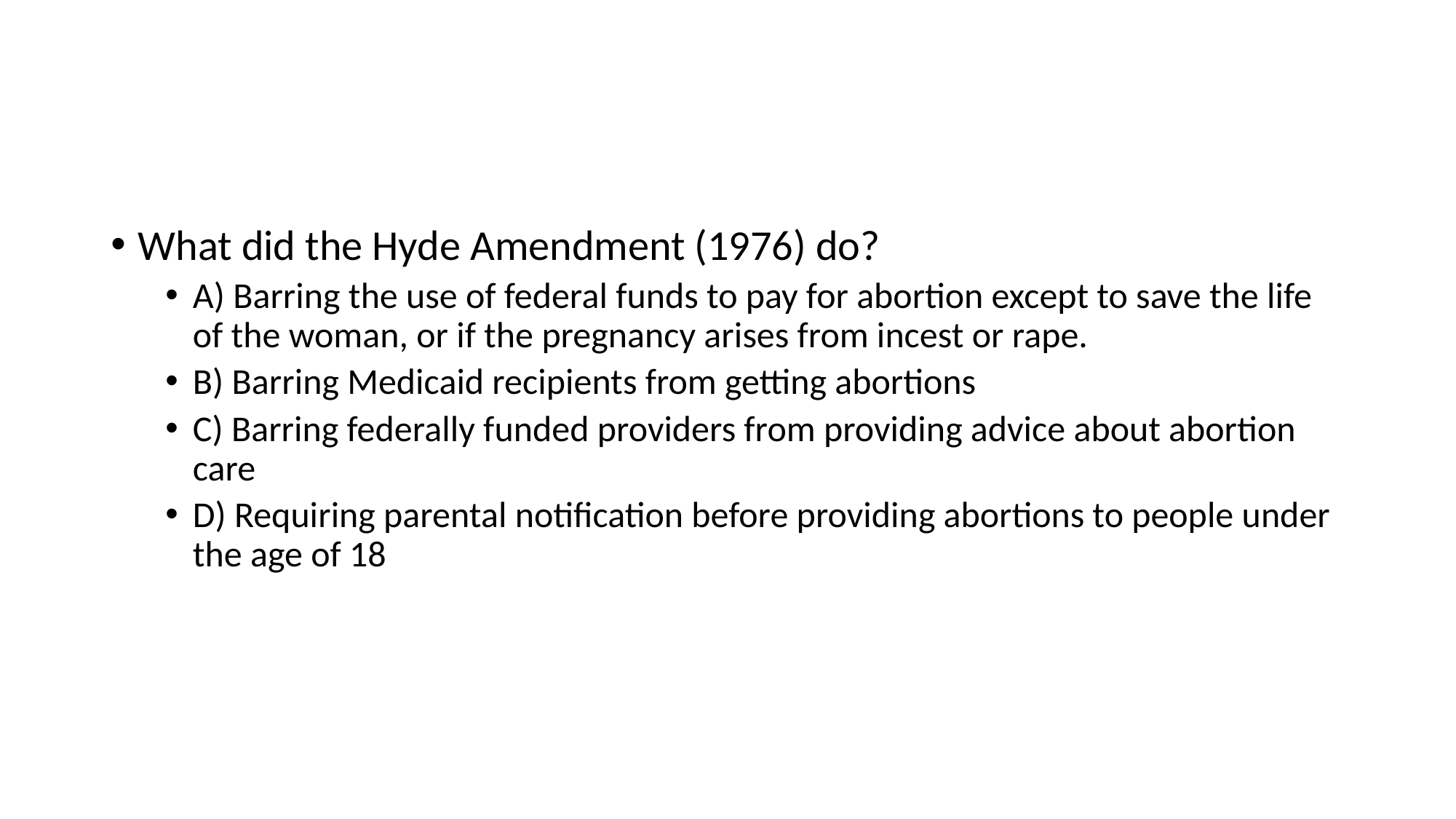

#
What did the Hyde Amendment (1976) do?
A) Barring the use of federal funds to pay for abortion except to save the life of the woman, or if the pregnancy arises from incest or rape.
B) Barring Medicaid recipients from getting abortions
C) Barring federally funded providers from providing advice about abortion care
D) Requiring parental notification before providing abortions to people under the age of 18